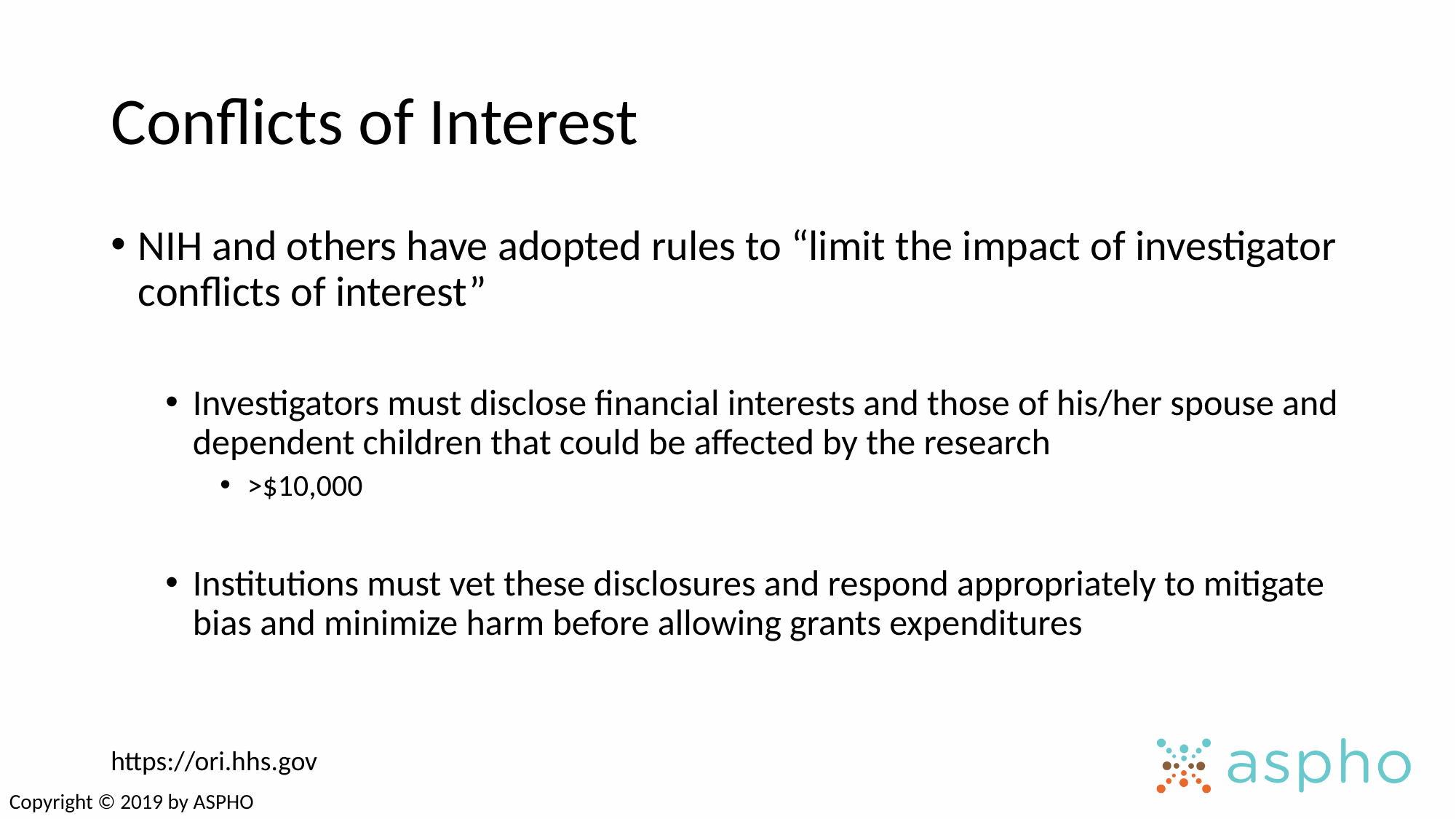

# Conflicts of Interest
NIH and others have adopted rules to “limit the impact of investigator conflicts of interest”

Investigators must disclose financial interests and those of his/her spouse and dependent children that could be affected by the research
>$10,000

Institutions must vet these disclosures and respond appropriately to mitigate bias and minimize harm before allowing grants expenditures
https://ori.hhs.gov
Copyright © 2019 by ASPHO